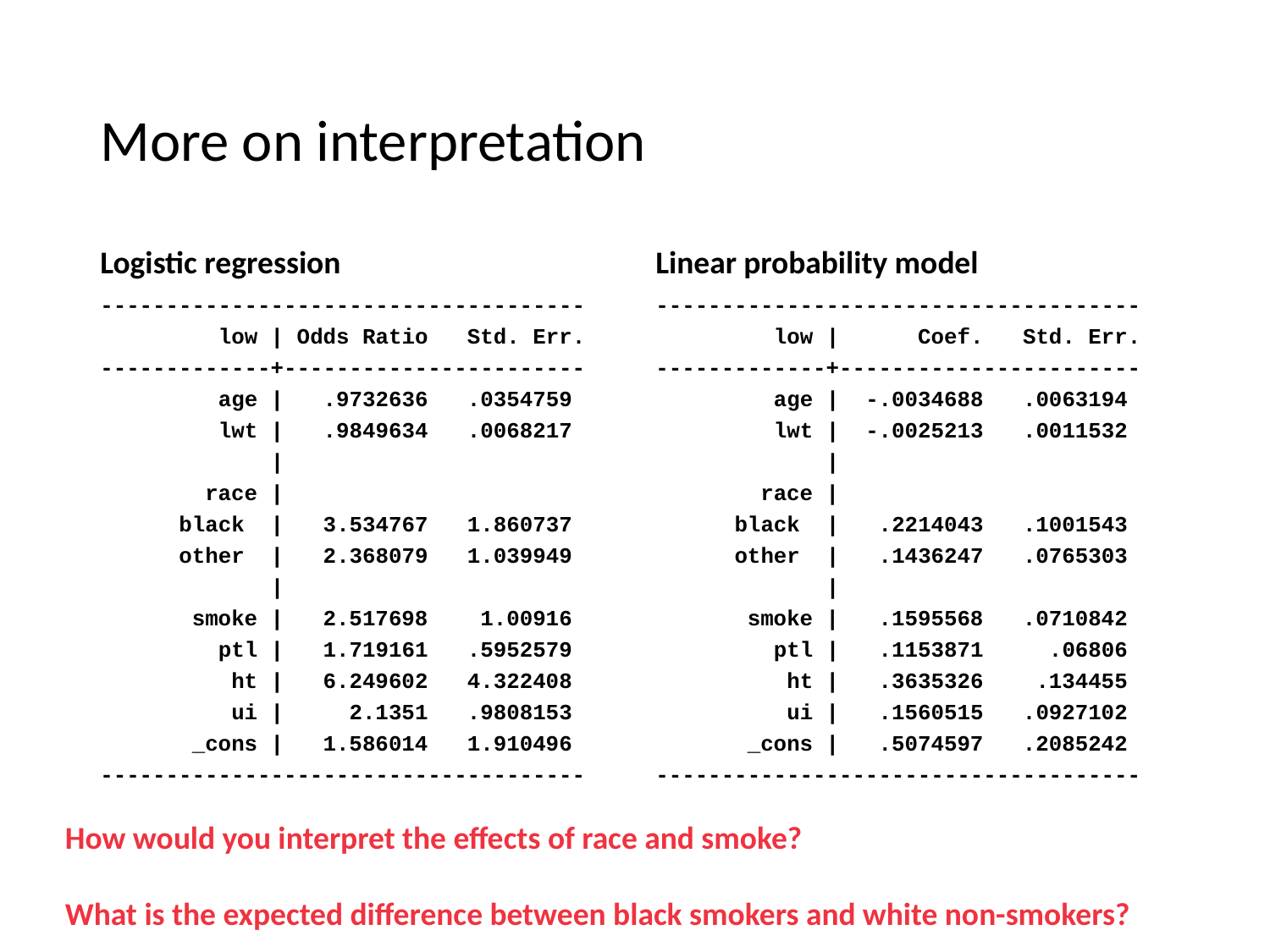

# More on interpretation
Logistic regression
Linear probability model
-------------------------------------
         low | Odds Ratio   Std. Err.
-------------+-----------------------
         age |   .9732636   .0354759
         lwt |   .9849634   .0068217
             |
        race |
      black  |   3.534767   1.860737
      other  |   2.368079   1.039949
             |
       smoke |   2.517698    1.00916
         ptl |   1.719161   .5952579
          ht |   6.249602   4.322408
          ui |     2.1351   .9808153
       _cons |   1.586014   1.910496
-------------------------------------
-------------------------------------
         low |      Coef.   Std. Err.
-------------+-----------------------
         age |  -.0034688   .0063194
         lwt |  -.0025213   .0011532
             |
        race |
      black  |   .2214043   .1001543
      other  |   .1436247   .0765303
             |
       smoke |   .1595568   .0710842
         ptl |   .1153871     .06806
          ht |   .3635326    .134455
          ui |   .1560515   .0927102
       _cons |   .5074597   .2085242
-------------------------------------
How would you interpret the effects of race and smoke?

What is the expected difference between black smokers and white non-smokers?